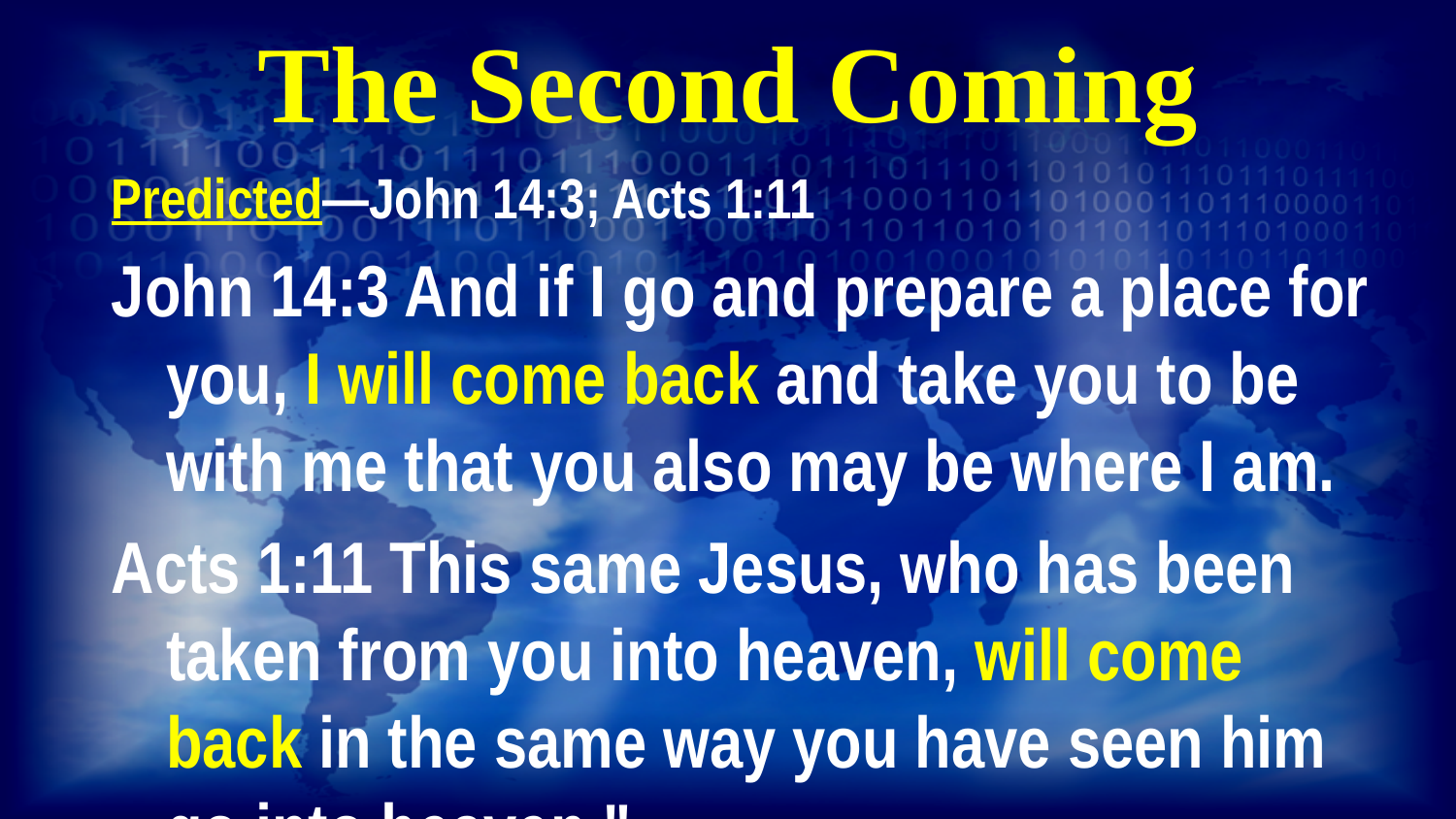

# The Second Coming
Predicted—John 14:3; Acts 1:11
John 14:3 And if I go and prepare a place for you, I will come back and take you to be with me that you also may be where I am.
Acts 1:11 This same Jesus, who has been taken from you into heaven, will come back in the same way you have seen him go into heaven."